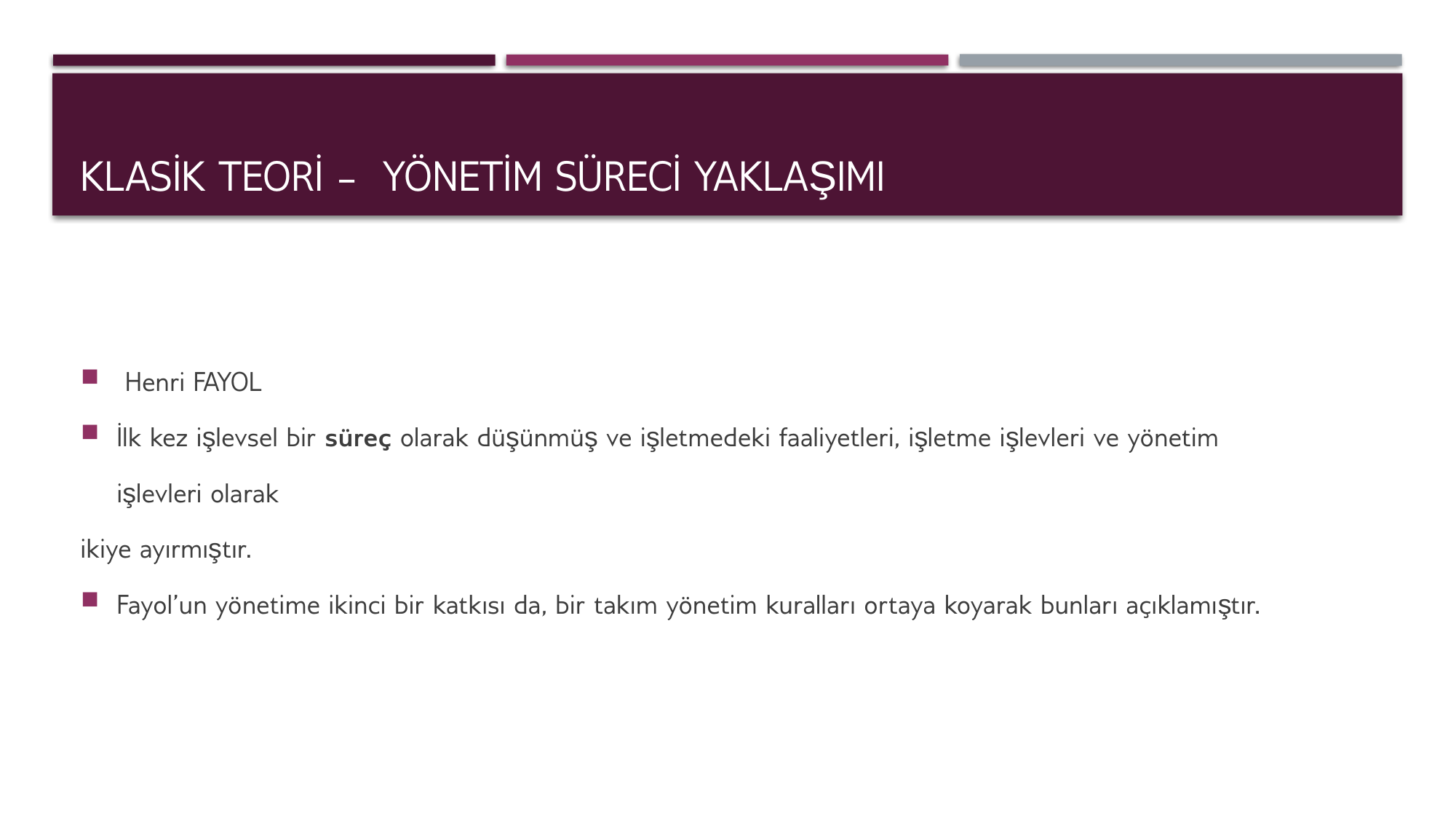

# Klasik Teori –  Yönetim Süreci yaklaşımı
 Henri FAYOL
İlk kez işlevsel bir süreç olarak düşünmüş ve işletmedeki faaliyetleri, işletme işlevleri ve yönetim  işlevleri olarak
ikiye ayırmıştır.
Fayol’un yönetime ikinci bir katkısı da, bir takım yönetim kuralları ortaya koyarak bunları açıklamıştır.